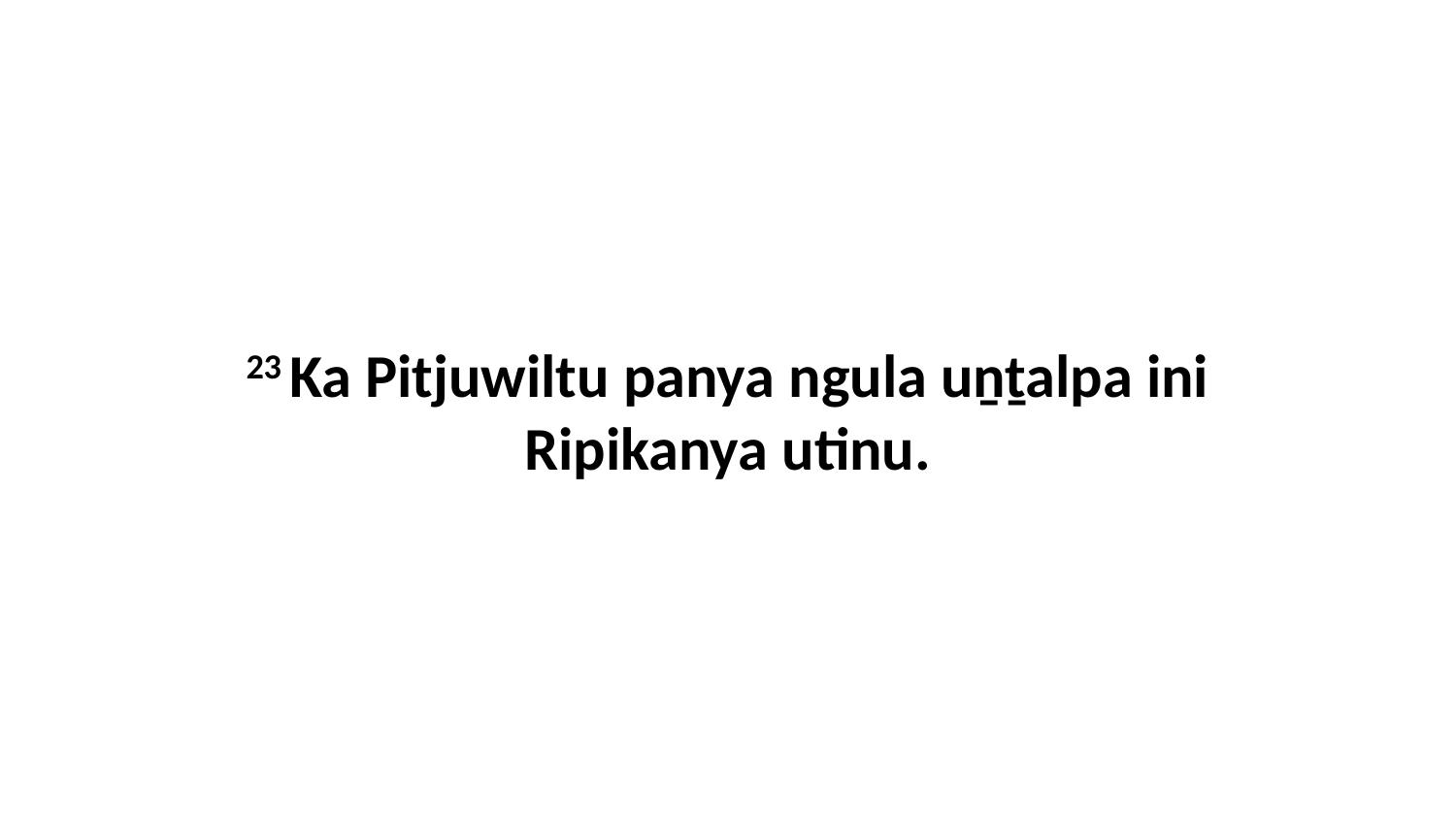

23 Ka Pitjuwiltu panya ngula uṉṯalpa ini Ripikanya utinu.